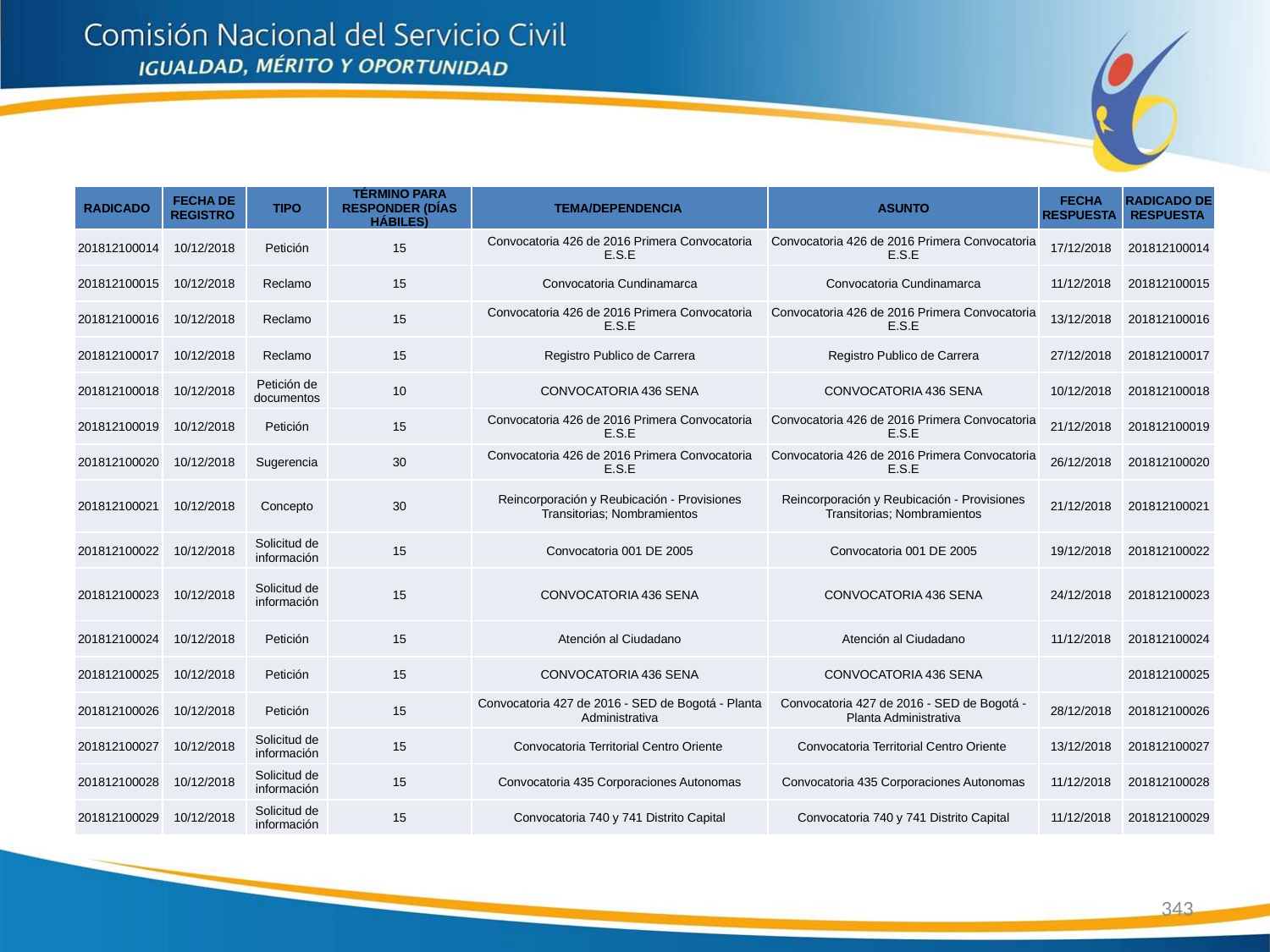

| RADICADO | FECHA DE REGISTRO | TIPO | TÉRMINO PARA RESPONDER (DÍAS HÁBILES) | TEMA/DEPENDENCIA | ASUNTO | FECHA RESPUESTA | RADICADO DE RESPUESTA |
| --- | --- | --- | --- | --- | --- | --- | --- |
| 201812100014 | 10/12/2018 | Petición | 15 | Convocatoria 426 de 2016 Primera Convocatoria E.S.E | Convocatoria 426 de 2016 Primera Convocatoria E.S.E | 17/12/2018 | 201812100014 |
| 201812100015 | 10/12/2018 | Reclamo | 15 | Convocatoria Cundinamarca | Convocatoria Cundinamarca | 11/12/2018 | 201812100015 |
| 201812100016 | 10/12/2018 | Reclamo | 15 | Convocatoria 426 de 2016 Primera Convocatoria E.S.E | Convocatoria 426 de 2016 Primera Convocatoria E.S.E | 13/12/2018 | 201812100016 |
| 201812100017 | 10/12/2018 | Reclamo | 15 | Registro Publico de Carrera | Registro Publico de Carrera | 27/12/2018 | 201812100017 |
| 201812100018 | 10/12/2018 | Petición de documentos | 10 | CONVOCATORIA 436 SENA | CONVOCATORIA 436 SENA | 10/12/2018 | 201812100018 |
| 201812100019 | 10/12/2018 | Petición | 15 | Convocatoria 426 de 2016 Primera Convocatoria E.S.E | Convocatoria 426 de 2016 Primera Convocatoria E.S.E | 21/12/2018 | 201812100019 |
| 201812100020 | 10/12/2018 | Sugerencia | 30 | Convocatoria 426 de 2016 Primera Convocatoria E.S.E | Convocatoria 426 de 2016 Primera Convocatoria E.S.E | 26/12/2018 | 201812100020 |
| 201812100021 | 10/12/2018 | Concepto | 30 | Reincorporación y Reubicación - Provisiones Transitorias; Nombramientos | Reincorporación y Reubicación - Provisiones Transitorias; Nombramientos | 21/12/2018 | 201812100021 |
| 201812100022 | 10/12/2018 | Solicitud de información | 15 | Convocatoria 001 DE 2005 | Convocatoria 001 DE 2005 | 19/12/2018 | 201812100022 |
| 201812100023 | 10/12/2018 | Solicitud de información | 15 | CONVOCATORIA 436 SENA | CONVOCATORIA 436 SENA | 24/12/2018 | 201812100023 |
| 201812100024 | 10/12/2018 | Petición | 15 | Atención al Ciudadano | Atención al Ciudadano | 11/12/2018 | 201812100024 |
| 201812100025 | 10/12/2018 | Petición | 15 | CONVOCATORIA 436 SENA | CONVOCATORIA 436 SENA |  | 201812100025 |
| 201812100026 | 10/12/2018 | Petición | 15 | Convocatoria 427 de 2016 - SED de Bogotá - Planta Administrativa | Convocatoria 427 de 2016 - SED de Bogotá - Planta Administrativa | 28/12/2018 | 201812100026 |
| 201812100027 | 10/12/2018 | Solicitud de información | 15 | Convocatoria Territorial Centro Oriente | Convocatoria Territorial Centro Oriente | 13/12/2018 | 201812100027 |
| 201812100028 | 10/12/2018 | Solicitud de información | 15 | Convocatoria 435 Corporaciones Autonomas | Convocatoria 435 Corporaciones Autonomas | 11/12/2018 | 201812100028 |
| 201812100029 | 10/12/2018 | Solicitud de información | 15 | Convocatoria 740 y 741 Distrito Capital | Convocatoria 740 y 741 Distrito Capital | 11/12/2018 | 201812100029 |
343